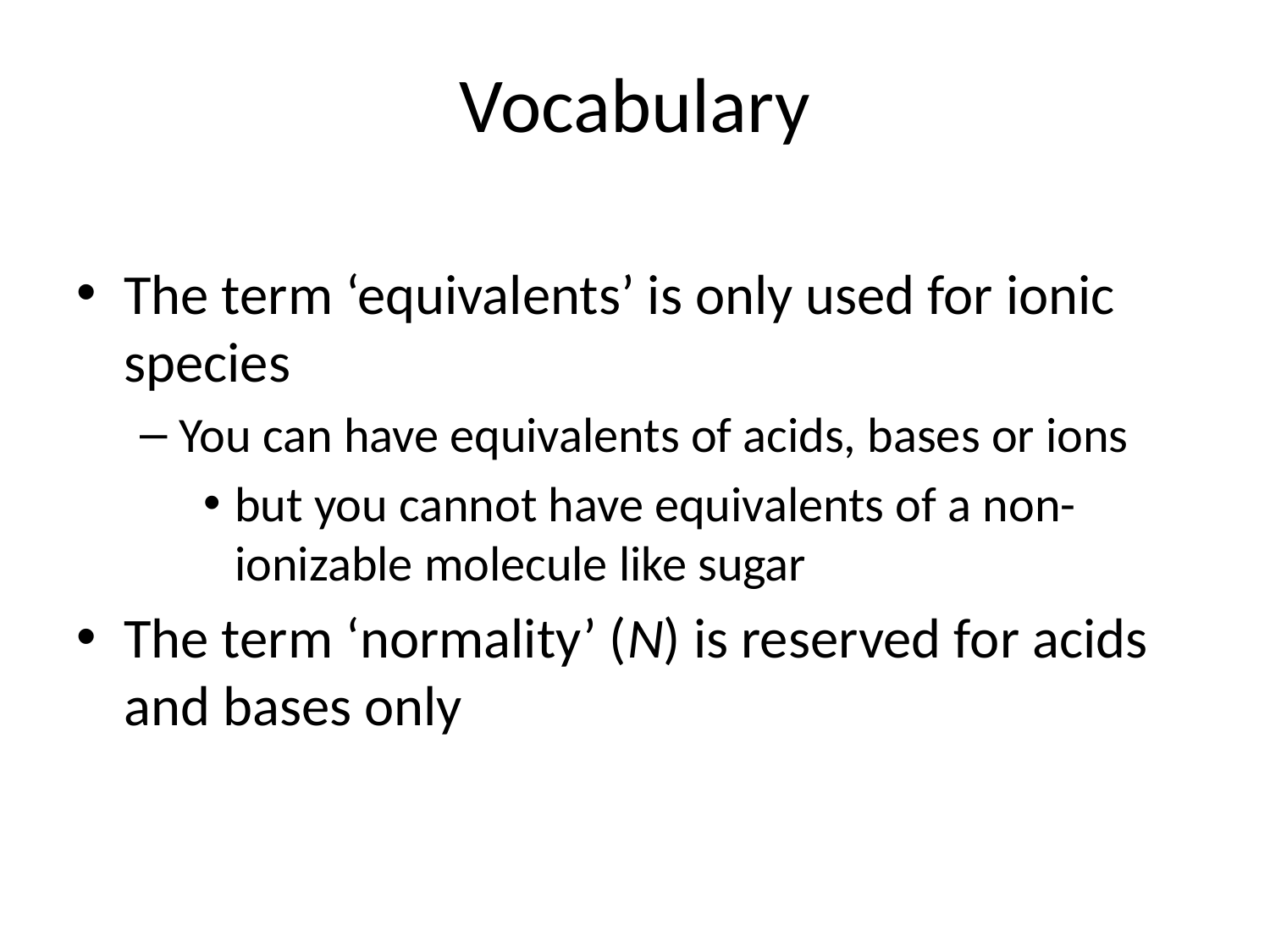

# Vocabulary
The term ‘equivalents’ is only used for ionic species
You can have equivalents of acids, bases or ions
but you cannot have equivalents of a non-ionizable molecule like sugar
The term ‘normality’ (N) is reserved for acids and bases only